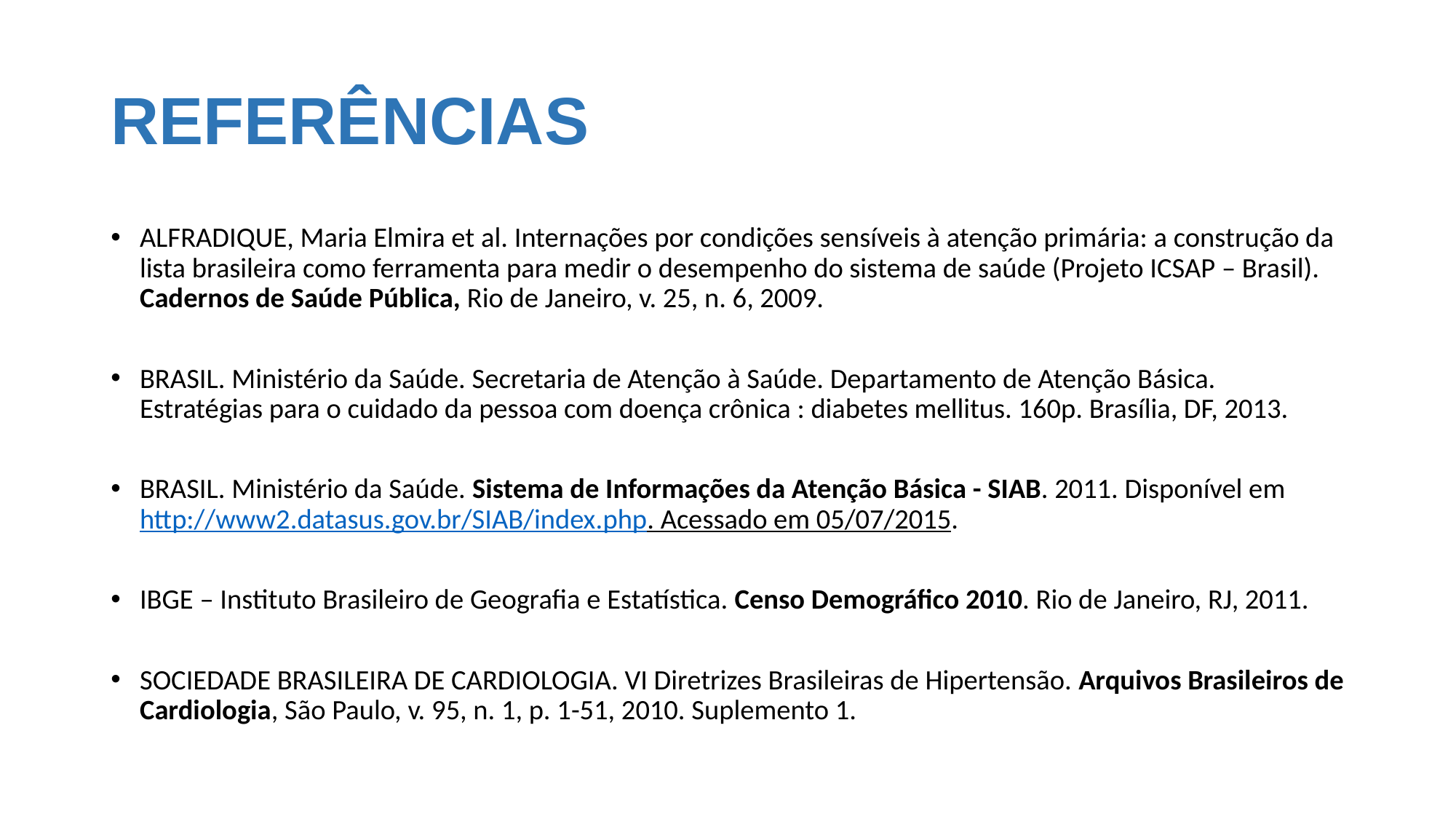

# REFERÊNCIAS
ALFRADIQUE, Maria Elmira et al. Internações por condições sensíveis à atenção primária: a construção da lista brasileira como ferramenta para medir o desempenho do sistema de saúde (Projeto ICSAP – Brasil). Cadernos de Saúde Pública, Rio de Janeiro, v. 25, n. 6, 2009.

BRASIL. Ministério da Saúde. Secretaria de Atenção à Saúde. Departamento de Atenção Básica. Estratégias para o cuidado da pessoa com doença crônica : diabetes mellitus. 160p. Brasília, DF, 2013.

BRASIL. Ministério da Saúde. Sistema de Informações da Atenção Básica - SIAB. 2011. Disponível em http://www2.datasus.gov.br/SIAB/index.php. Acessado em 05/07/2015.

IBGE – Instituto Brasileiro de Geografia e Estatística. Censo Demográfico 2010. Rio de Janeiro, RJ, 2011.

SOCIEDADE BRASILEIRA DE CARDIOLOGIA. VI Diretrizes Brasileiras de Hipertensão. Arquivos Brasileiros de Cardiologia, São Paulo, v. 95, n. 1, p. 1-51, 2010. Suplemento 1.